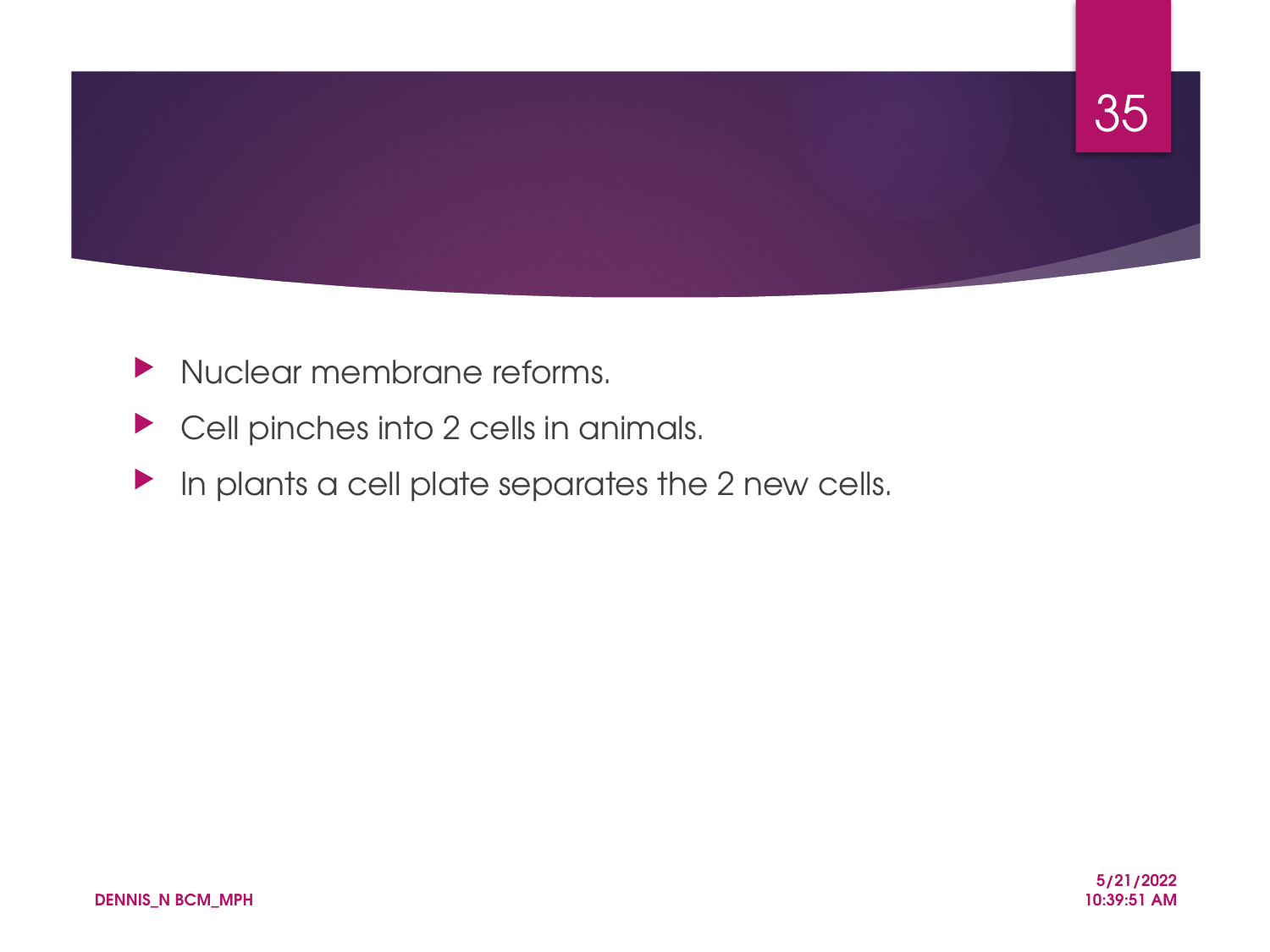

35
#
Nuclear membrane reforms.
Cell pinches into 2 cells in animals.
In plants a cell plate separates the 2 new cells.
DENNIS_N BCM_MPH
5/21/2022 10:39:51 AM